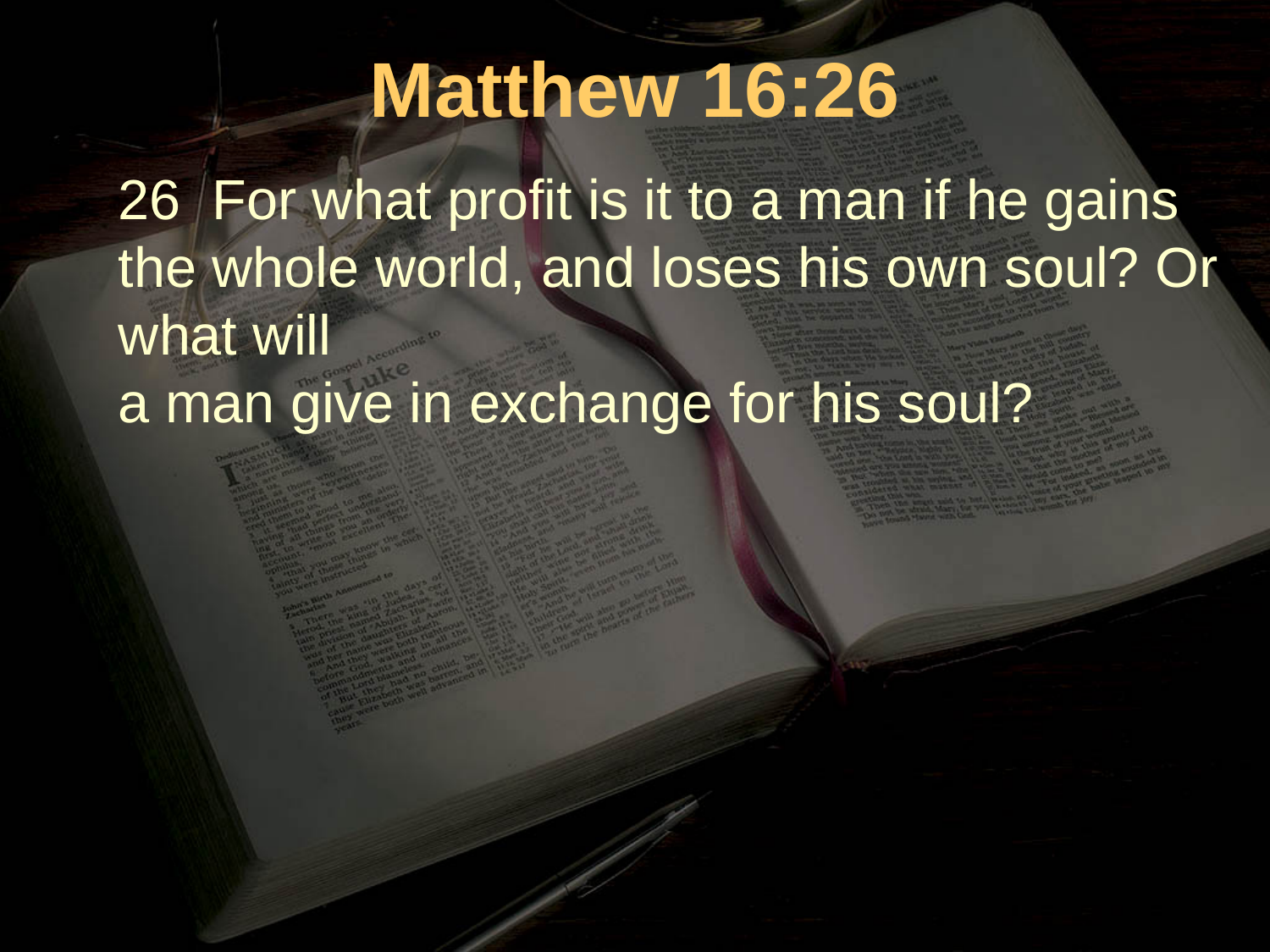

Matthew 16:26
26  For what profit is it to a man if he gains the whole world, and loses his own soul? Or what will
a man give in exchange for his soul?